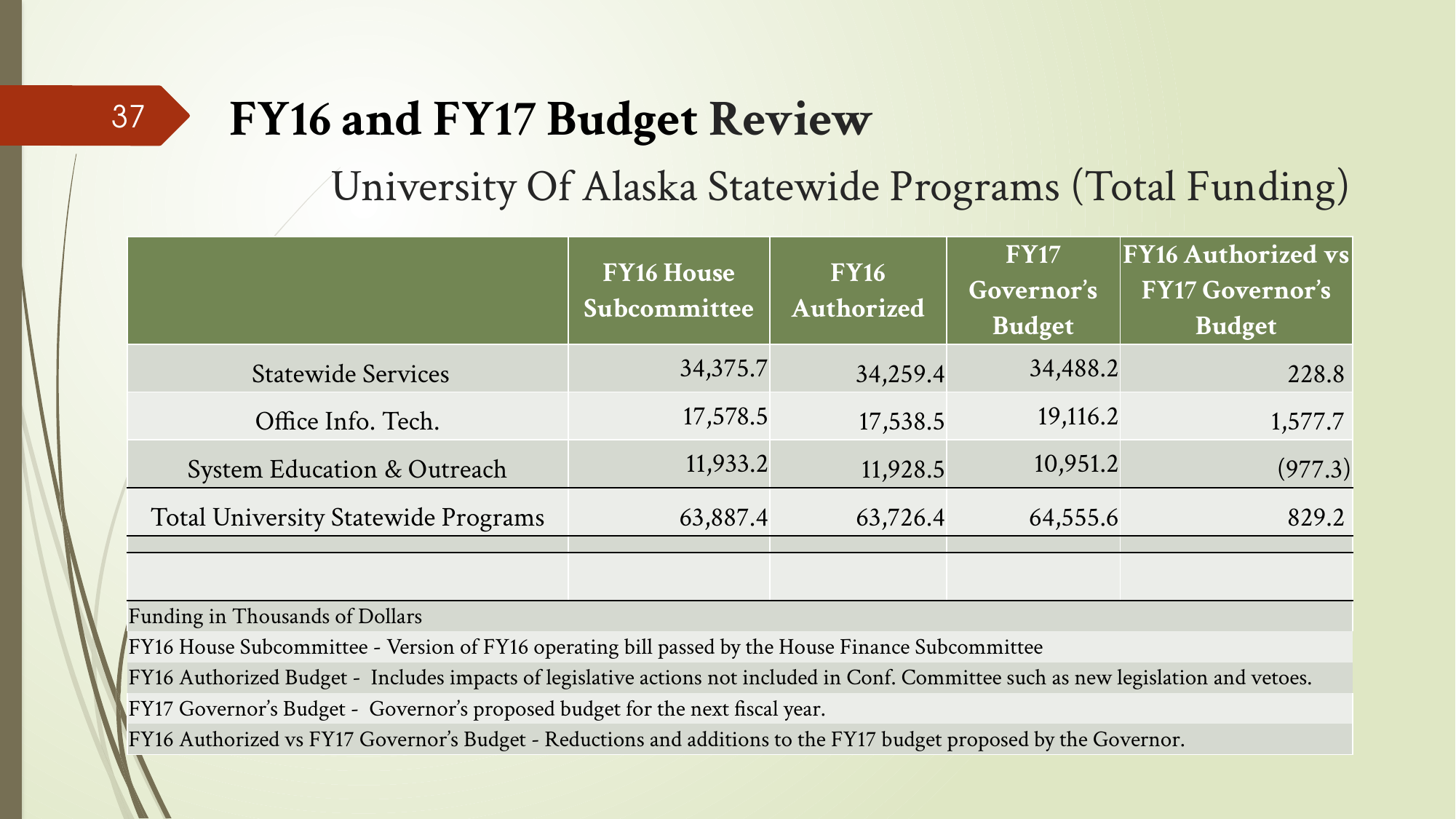

FY16 and FY17 Budget Review
	University Of Alaska Statewide Programs (Total Funding)
37
|  | FY16 House Subcommittee | FY16 Authorized | FY17 Governor’s Budget | FY16 Authorized vs FY17 Governor’s Budget |
| --- | --- | --- | --- | --- |
| Statewide Services | 34,375.7 | 34,259.4 | 34,488.2 | 228.8 |
| Office Info. Tech. | 17,578.5 | 17,538.5 | 19,116.2 | 1,577.7 |
| System Education & Outreach | 11,933.2 | 11,928.5 | 10,951.2 | (977.3) |
| Total University Statewide Programs | 63,887.4 | 63,726.4 | 64,555.6 | 829.2 |
|  |  |  |  |  |
|  |  |  |  |  |
| Funding in Thousands of Dollars |  |  |  |  |
| FY16 House Subcommittee - Version of FY16 operating bill passed by the House Finance Subcommittee |  |  |  |  |
| FY16 Authorized Budget - Includes impacts of legislative actions not included in Conf. Committee such as new legislation and vetoes. |  |  |  |  |
| FY17 Governor’s Budget - Governor’s proposed budget for the next fiscal year. |  |  |  |  |
| FY16 Authorized vs FY17 Governor’s Budget - Reductions and additions to the FY17 budget proposed by the Governor. |  |  |  |  |